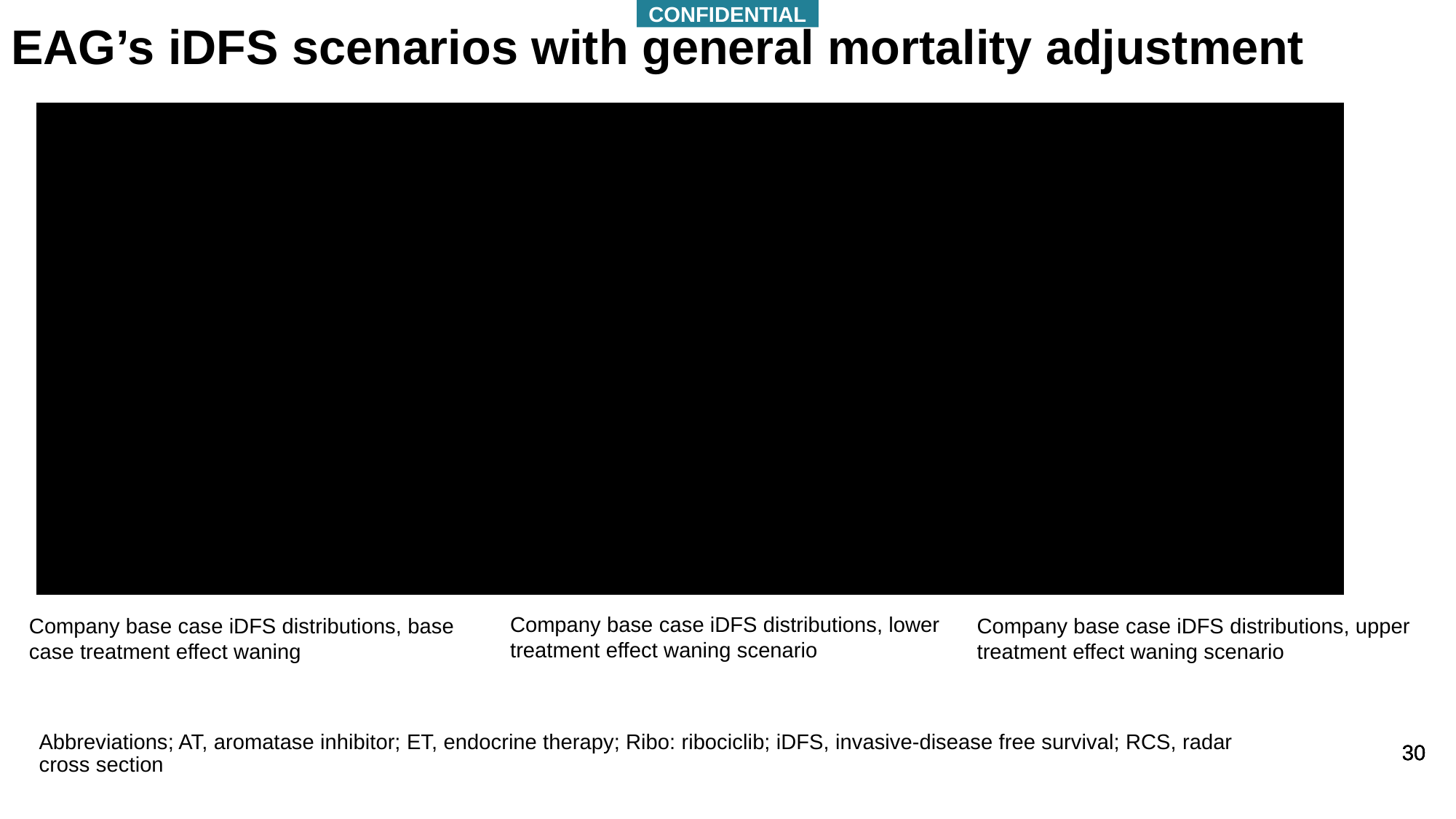

CONFIDENTIAL
# EAG’s iDFS scenarios with general mortality adjustment

Company base case iDFS distributions, lower treatment effect waning scenario
Company base case iDFS distributions, base case treatment effect waning
Company base case iDFS distributions, upper treatment effect waning scenario
Abbreviations; AT, aromatase inhibitor; ET, endocrine therapy; Ribo: ribociclib; iDFS, invasive-disease free survival; RCS, radar cross section